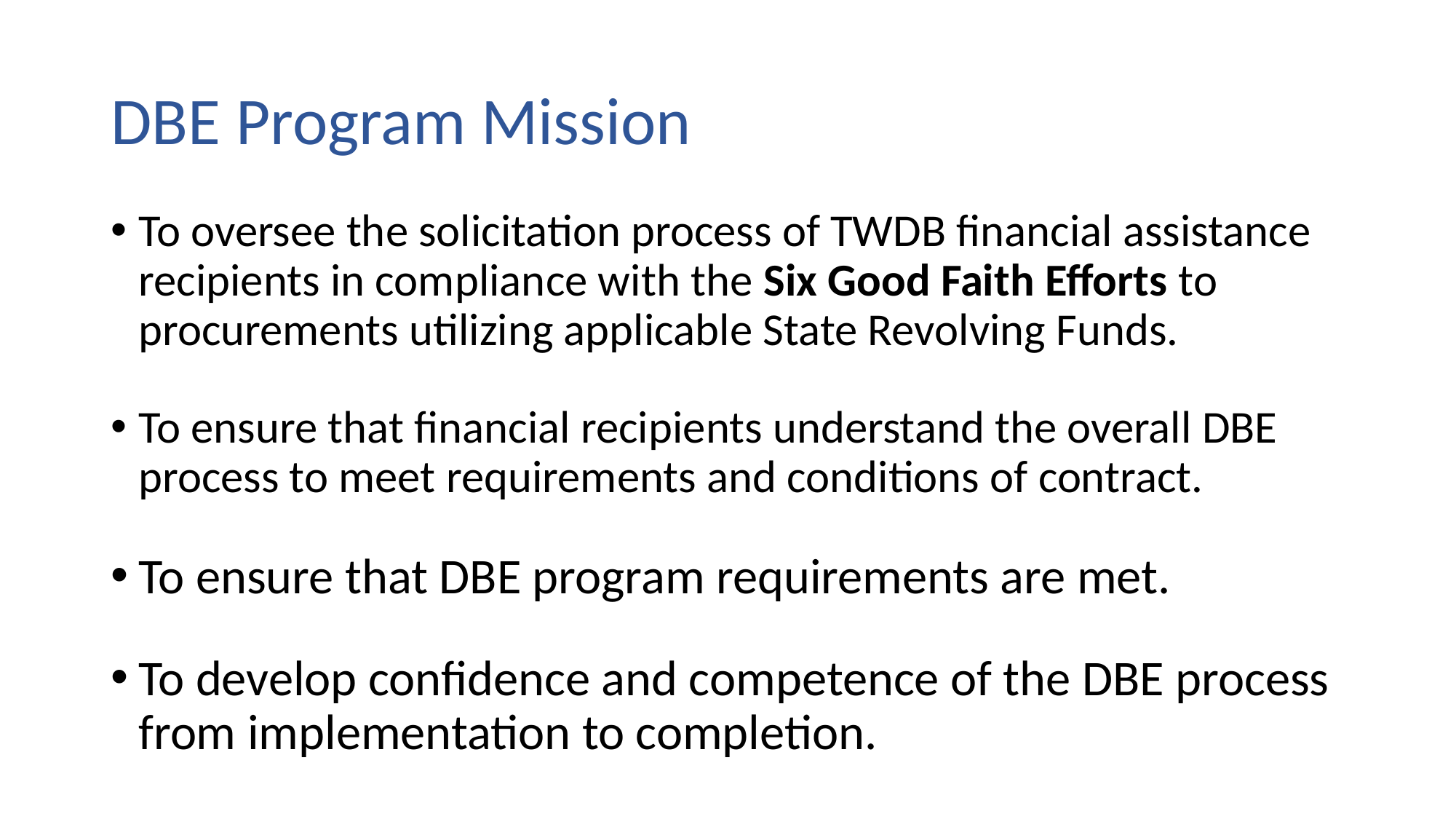

# DBE Program Mission
To oversee the solicitation process of TWDB financial assistance recipients in compliance with the Six Good Faith Efforts to procurements utilizing applicable State Revolving Funds.

To ensure that financial recipients understand the overall DBE process to meet requirements and conditions of contract.

To ensure that DBE program requirements are met.

To develop confidence and competence of the DBE process from implementation to completion.